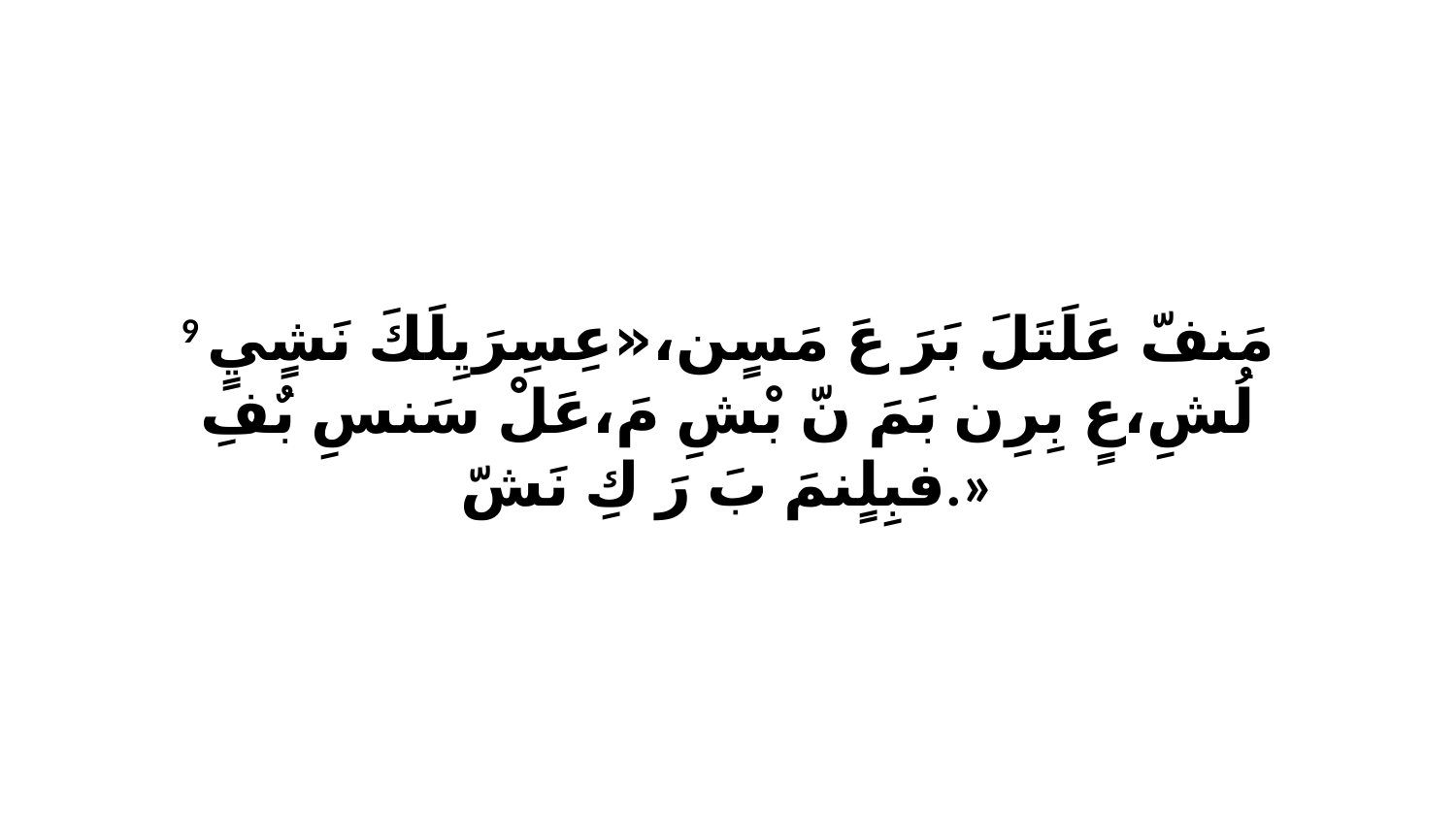

9 مَنفّ عَلَتَلَ بَرَ عَ مَسٍن،«عِسِرَيِلَكَ نَشٍيٍ لُشِ،عٍ بِرِن بَمَ نّ بْشِ مَ،عَلْ سَنسِ بٌفِ فبِلٍنمَ بَ رَ كِ نَشّ.»